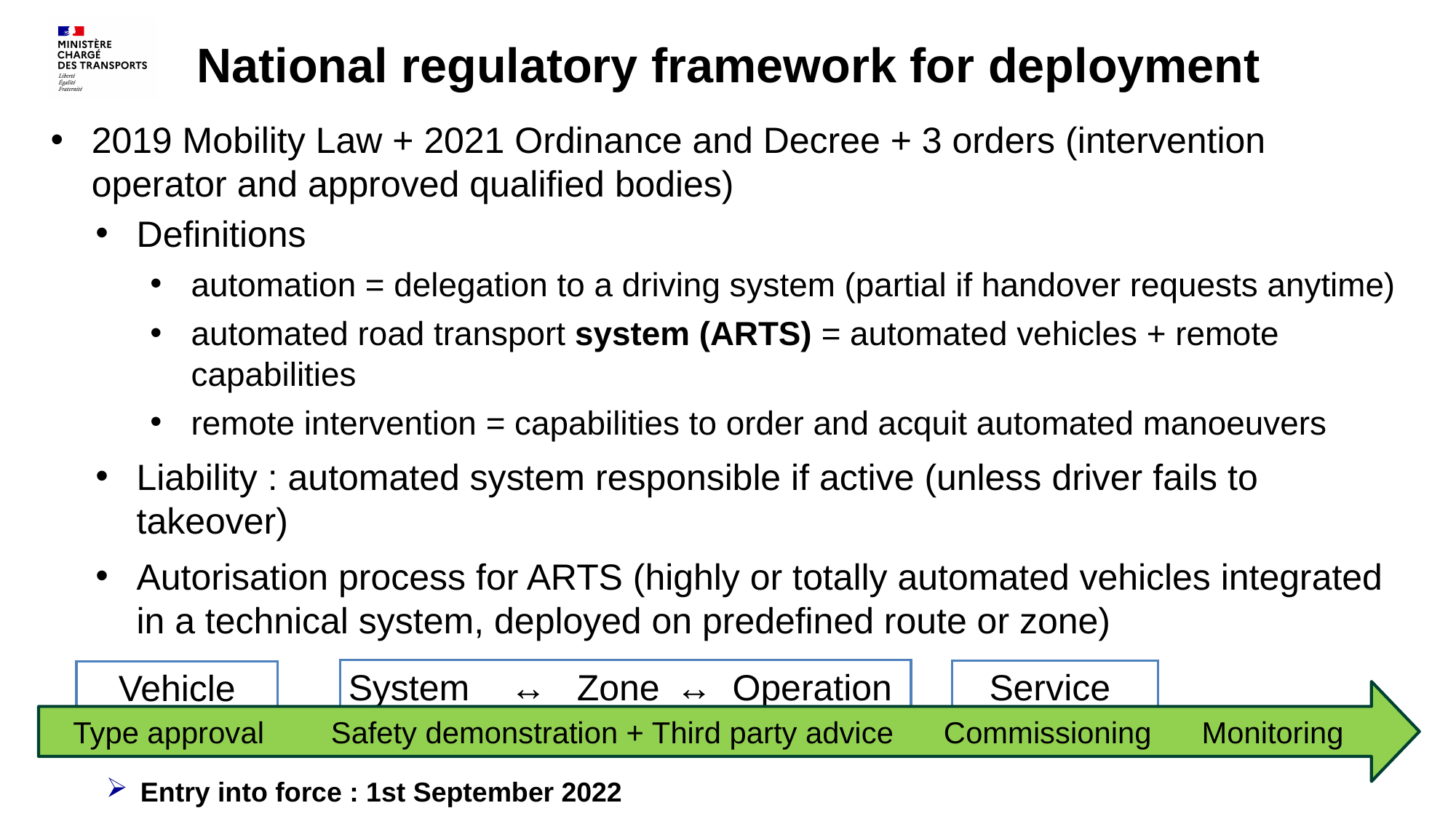

National regulatory framework for deployment
2019 Mobility Law + 2021 Ordinance and Decree + 3 orders (intervention operator and approved qualified bodies)
Definitions
automation = delegation to a driving system (partial if handover requests anytime)
automated road transport system (ARTS) = automated vehicles + remote capabilities
remote intervention = capabilities to order and acquit automated manoeuvers
Liability : automated system responsible if active (unless driver fails to takeover)
Autorisation process for ARTS (highly or totally automated vehicles integrated in a technical system, deployed on predefined route or zone)

System    ↔   Zone	↔  Operation
Service
Vehicle
Type approval        Safety demonstration + Third party advice      Commissioning      Monitoring
Entry into force : 1st September 2022